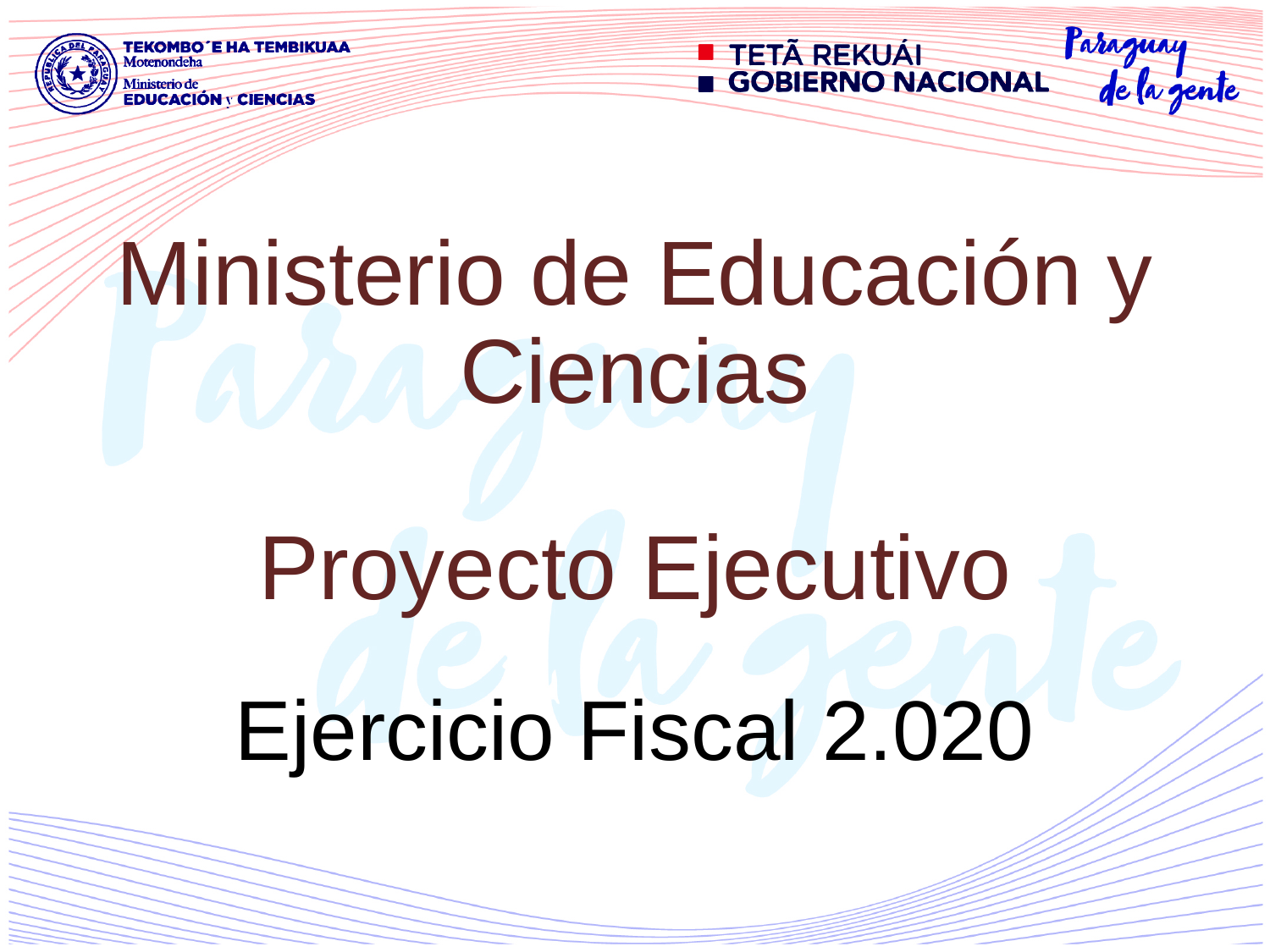

# Ministerio de Educación y Ciencias Proyecto Ejecutivo
Ejercicio Fiscal 2.020